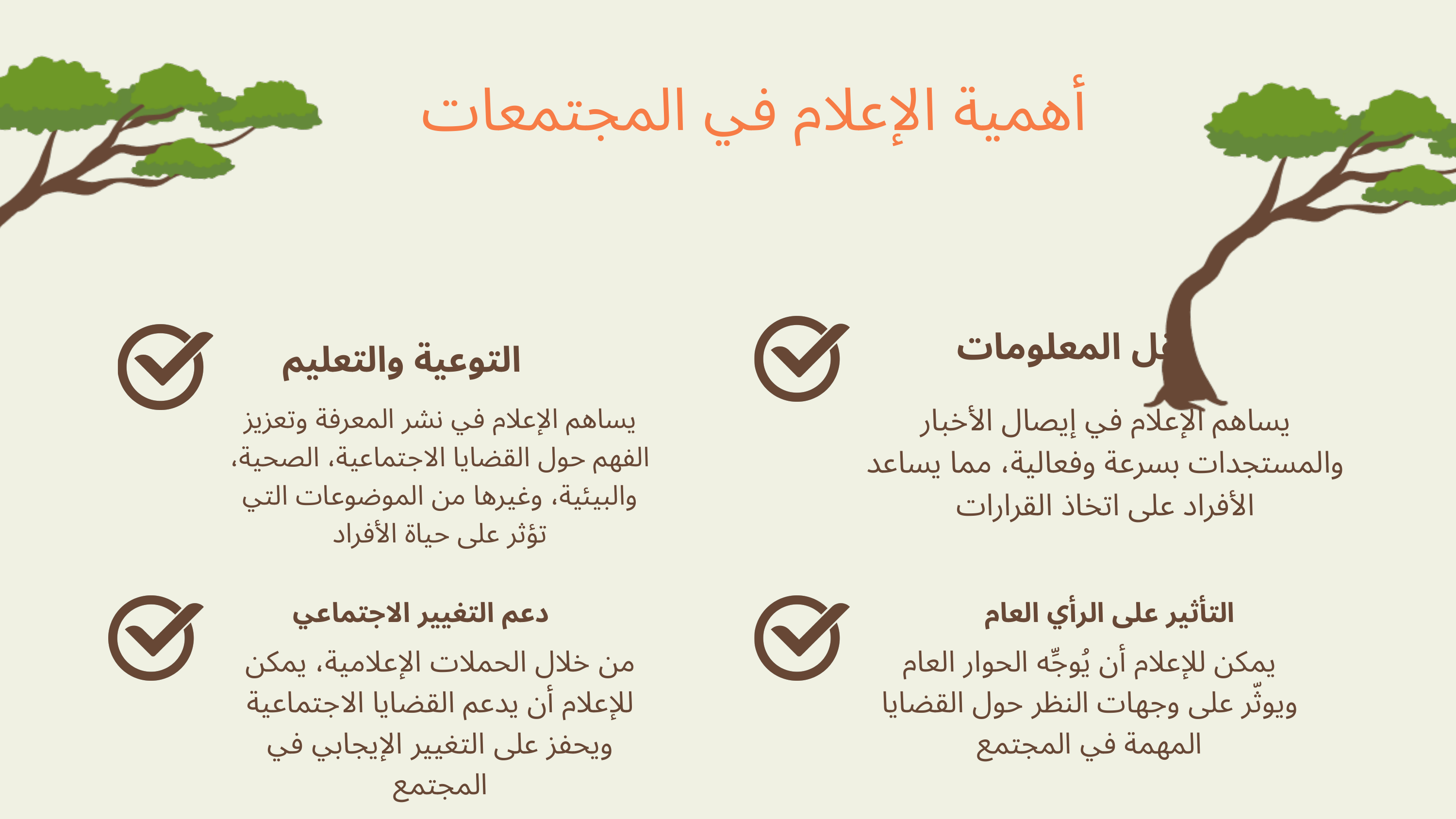

أهمية الإعلام في المجتمعات

نقل المعلومات

التوعية والتعليم
يساهم الإعلام في إيصال الأخبار والمستجدات بسرعة وفعالية، مما يساعد الأفراد على اتخاذ القرارات
يساهم الإعلام في نشر المعرفة وتعزيز الفهم حول القضايا الاجتماعية، الصحية، والبيئية، وغيرها من الموضوعات التي تؤثر على حياة الأفراد
دعم التغيير الاجتماعي
التأثير على الرأي العام

من خلال الحملات الإعلامية، يمكن للإعلام أن يدعم القضايا الاجتماعية ويحفز على التغيير الإيجابي في المجتمع
يمكن للإعلام أن يُوجِّه الحوار العام ويوثّر على وجهات النظر حول القضايا المهمة في المجتمع